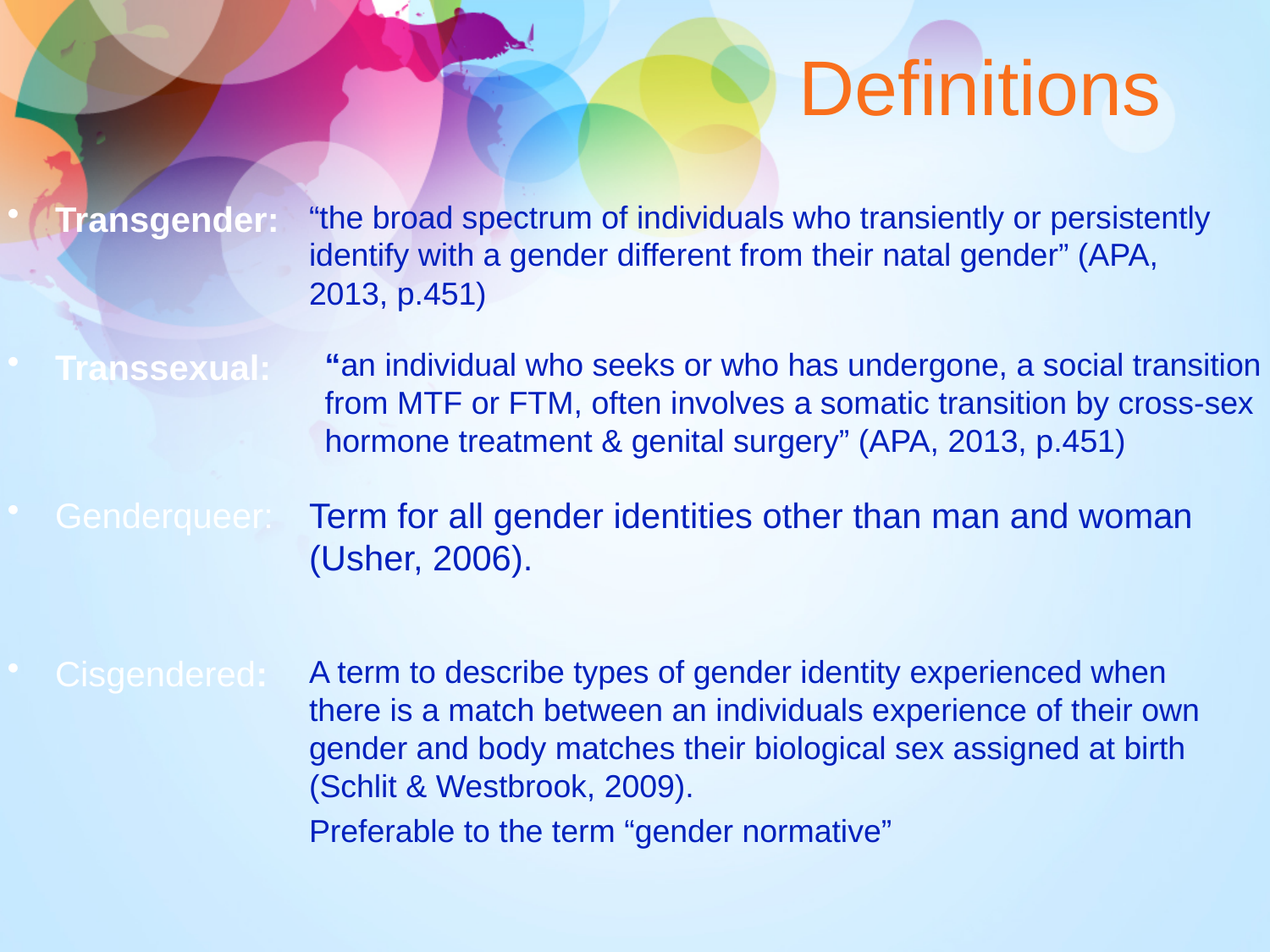

Definitions
Transgender:
“the broad spectrum of individuals who transiently or persistently identify with a gender different from their natal gender” (APA, 2013, p.451)

Transsexual:
“an individual who seeks or who has undergone, a social transition from MTF or FTM, often involves a somatic transition by cross-sex hormone treatment & genital surgery” (APA, 2013, p.451)
Genderqueer:
Term for all gender identities other than man and woman (Usher, 2006).

Cisgendered:
A term to describe types of gender identity experienced when there is a match between an individuals experience of their own gender and body matches their biological sex assigned at birth (Schlit & Westbrook, 2009).
Preferable to the term “gender normative”